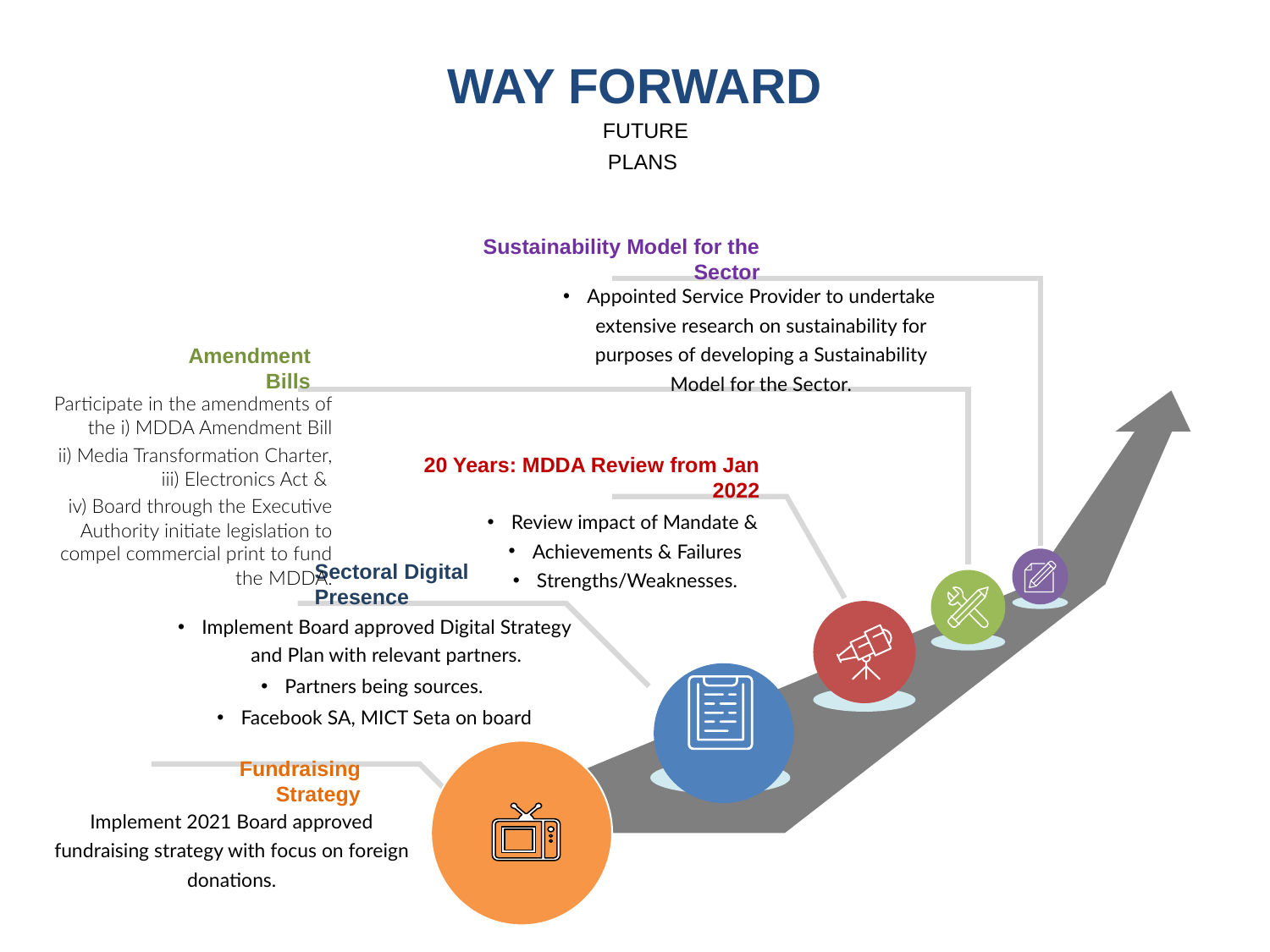

WAY FORWARD
FUTURE PLANS
Sustainability Model for the Sector
Appointed Service Provider to undertake extensive research on sustainability for purposes of developing a Sustainability Model for the Sector.

 Amendment Bills
Participate in the amendments of the i) MDDA Amendment Bill
ii) Media Transformation Charter, iii) Electronics Act &
iv) Board through the Executive Authority initiate legislation to compel commercial print to fund the MDDA.

20 Years: MDDA Review from Jan 2022

Review impact of Mandate &
Achievements & Failures
Strengths/Weaknesses.

Sectoral Digital Presence

Implement Board approved Digital Strategy and Plan with relevant partners.
Partners being sources.
Facebook SA, MICT Seta on board

Fundraising Strategy

Implement 2021 Board approved fundraising strategy with focus on foreign donations.